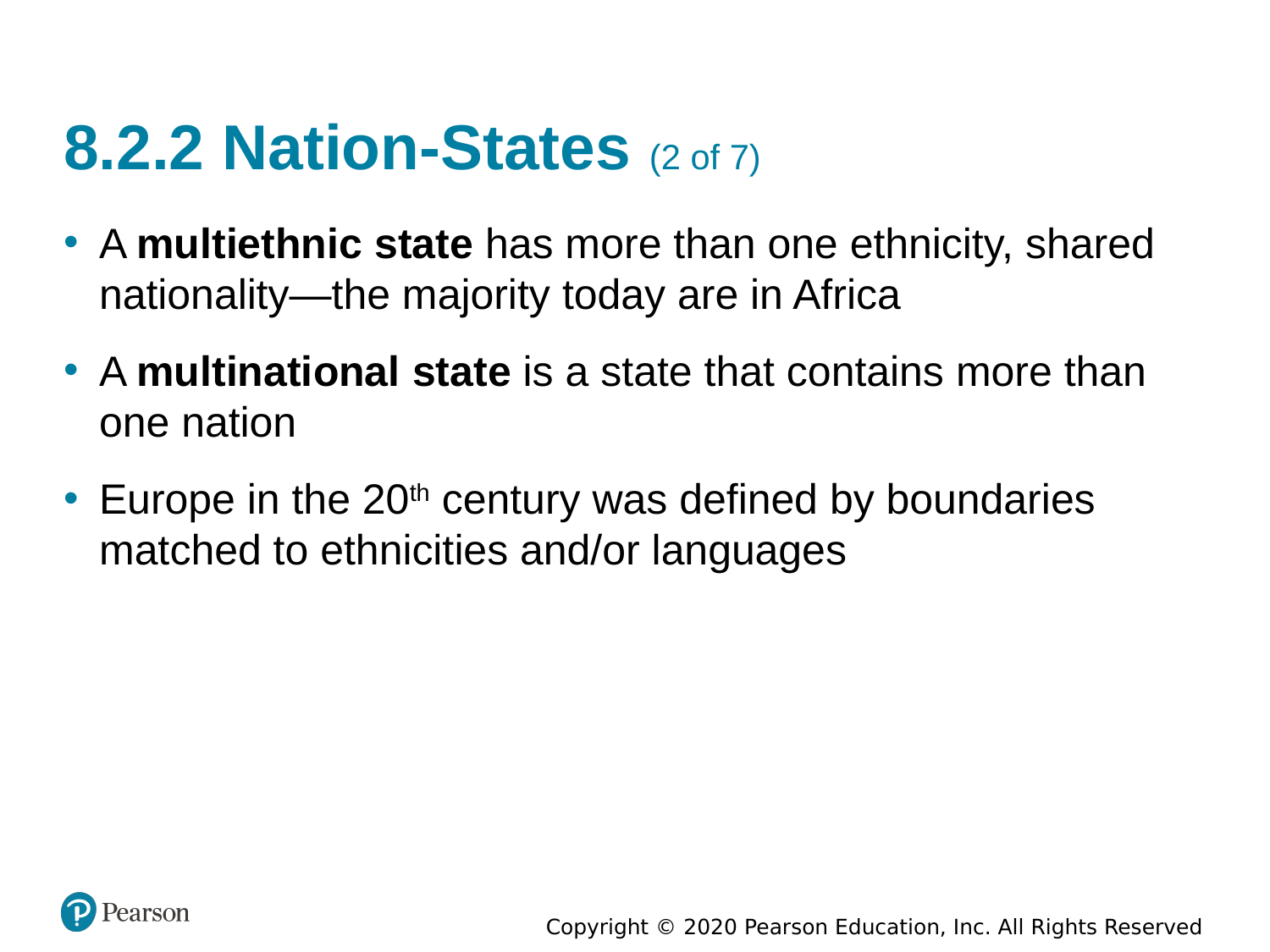

# 8.2.2 Nation-States (2 of 7)
A multiethnic state has more than one ethnicity, shared nationality—the majority today are in Africa
A multinational state is a state that contains more than one nation
Europe in the 20th century was defined by boundaries matched to ethnicities and/or languages